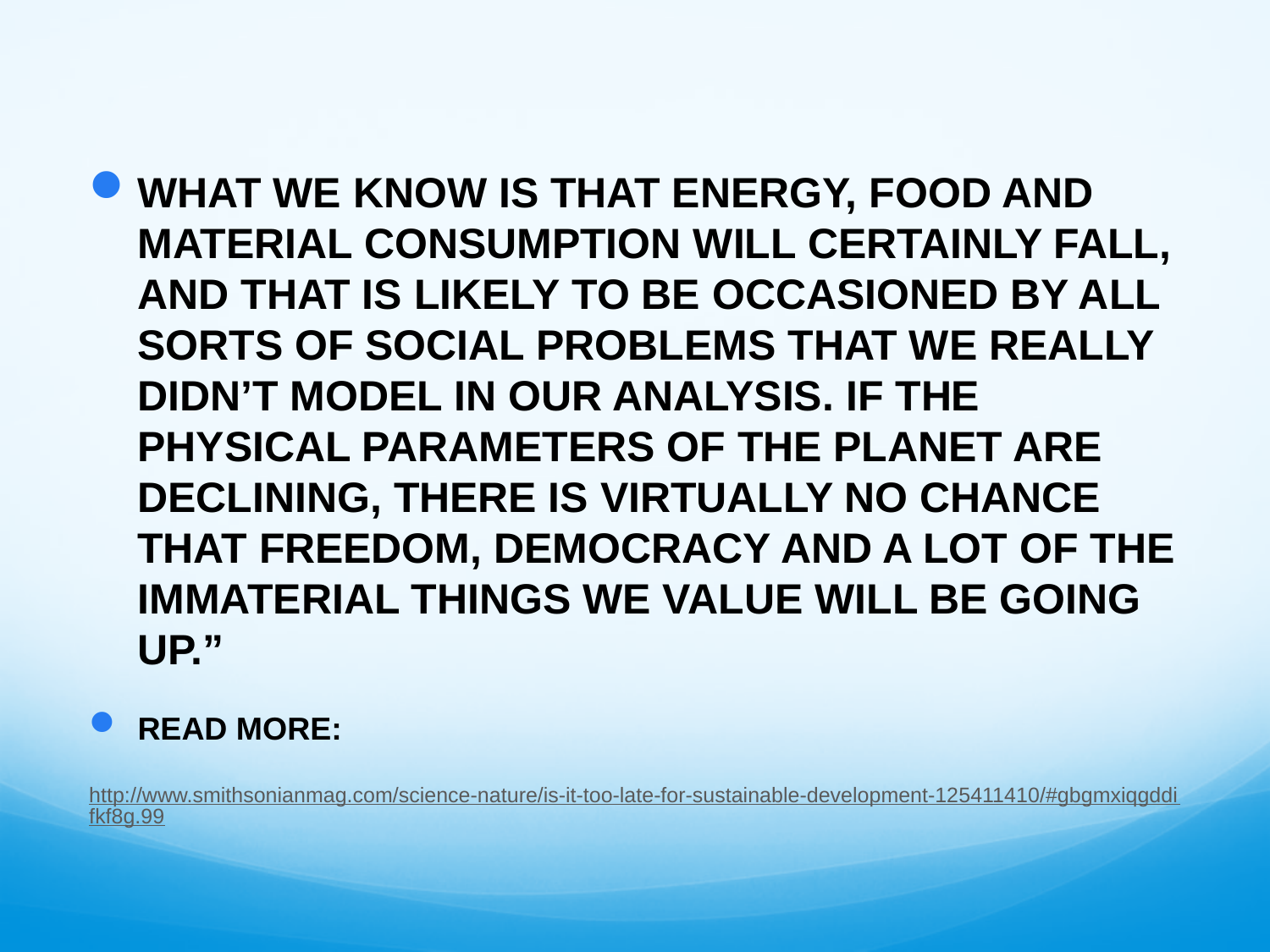

#
WHAT WE KNOW IS THAT ENERGY, FOOD AND MATERIAL CONSUMPTION WILL CERTAINLY FALL, AND THAT IS LIKELY TO BE OCCASIONED BY ALL SORTS OF SOCIAL PROBLEMS THAT WE REALLY DIDN’T MODEL IN OUR ANALYSIS. IF THE PHYSICAL PARAMETERS OF THE PLANET ARE DECLINING, THERE IS VIRTUALLY NO CHANCE THAT FREEDOM, DEMOCRACY AND A LOT OF THE IMMATERIAL THINGS WE VALUE WILL BE GOING UP.”
READ MORE:
http://www.smithsonianmag.com/science-nature/is-it-too-late-for-sustainable-development-125411410/#gbgmxiqgddifkf8g.99